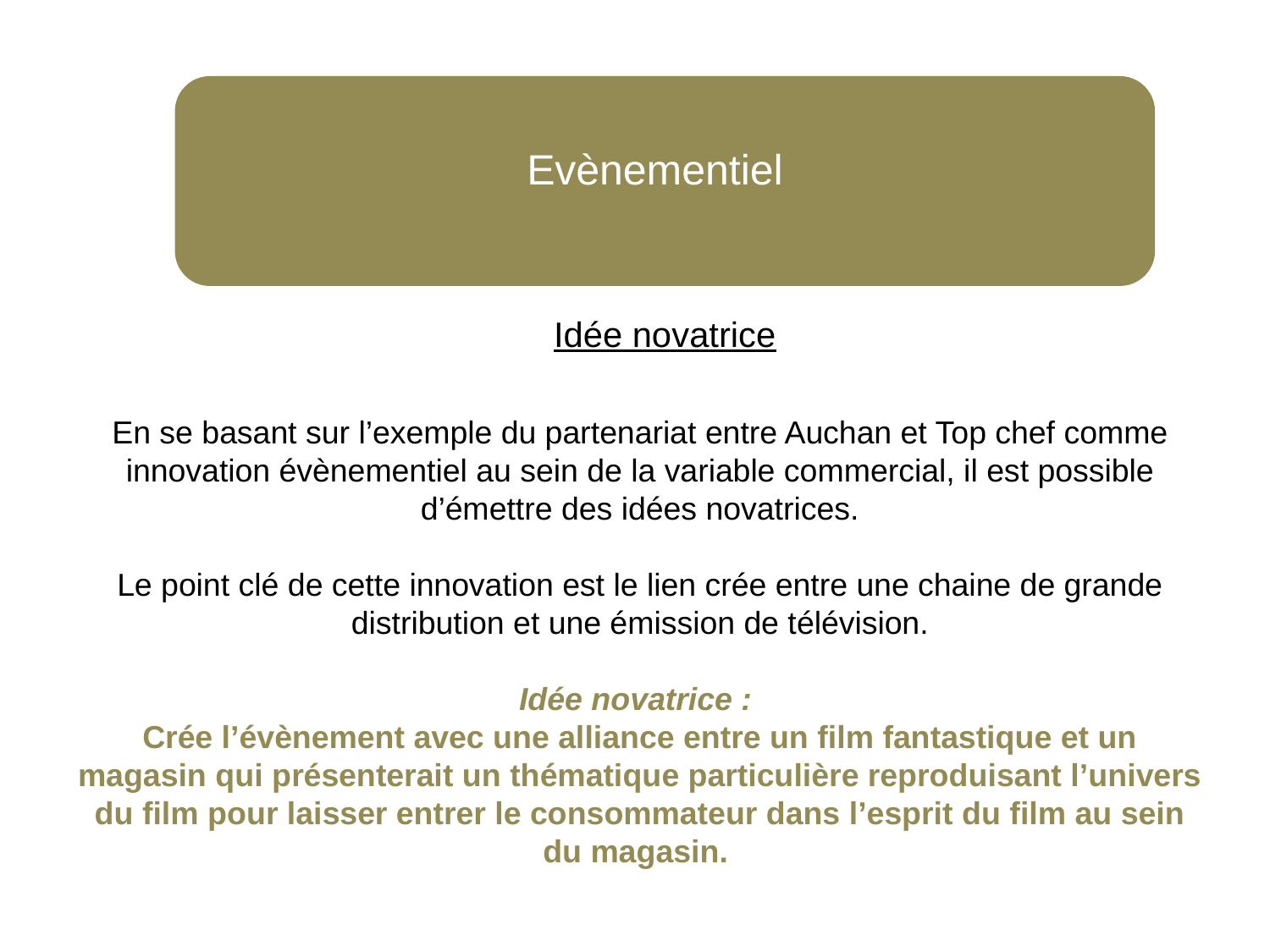

Evènementiel
Idée novatrice
En se basant sur l’exemple du partenariat entre Auchan et Top chef comme innovation évènementiel au sein de la variable commercial, il est possible d’émettre des idées novatrices.

Le point clé de cette innovation est le lien crée entre une chaine de grande distribution et une émission de télévision.

Idée novatrice :
Crée l’évènement avec une alliance entre un film fantastique et un magasin qui présenterait un thématique particulière reproduisant l’univers du film pour laisser entrer le consommateur dans l’esprit du film au sein du magasin.